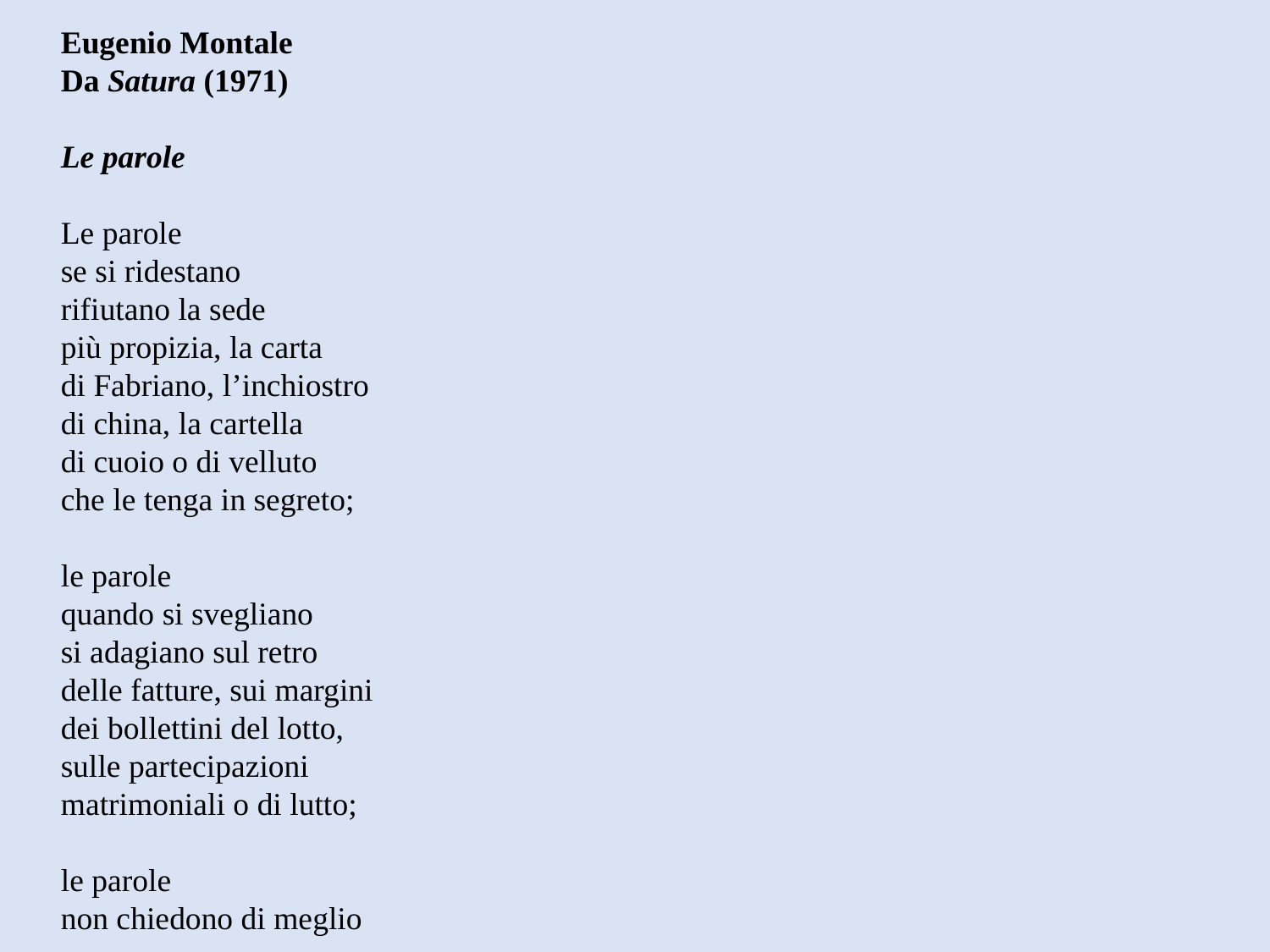

Eugenio Montale
Da Satura (1971)

Le parole

Le parole
se si ridestano
rifiutano la sede
più propizia, la carta
di Fabriano, l’inchiostro
di china, la cartella
di cuoio o di velluto
che le tenga in segreto;

le parole
quando si svegliano
si adagiano sul retro
delle fatture, sui margini
dei bollettini del lotto,
sulle partecipazioni
matrimoniali o di lutto;

le parole
non chiedono di meglio